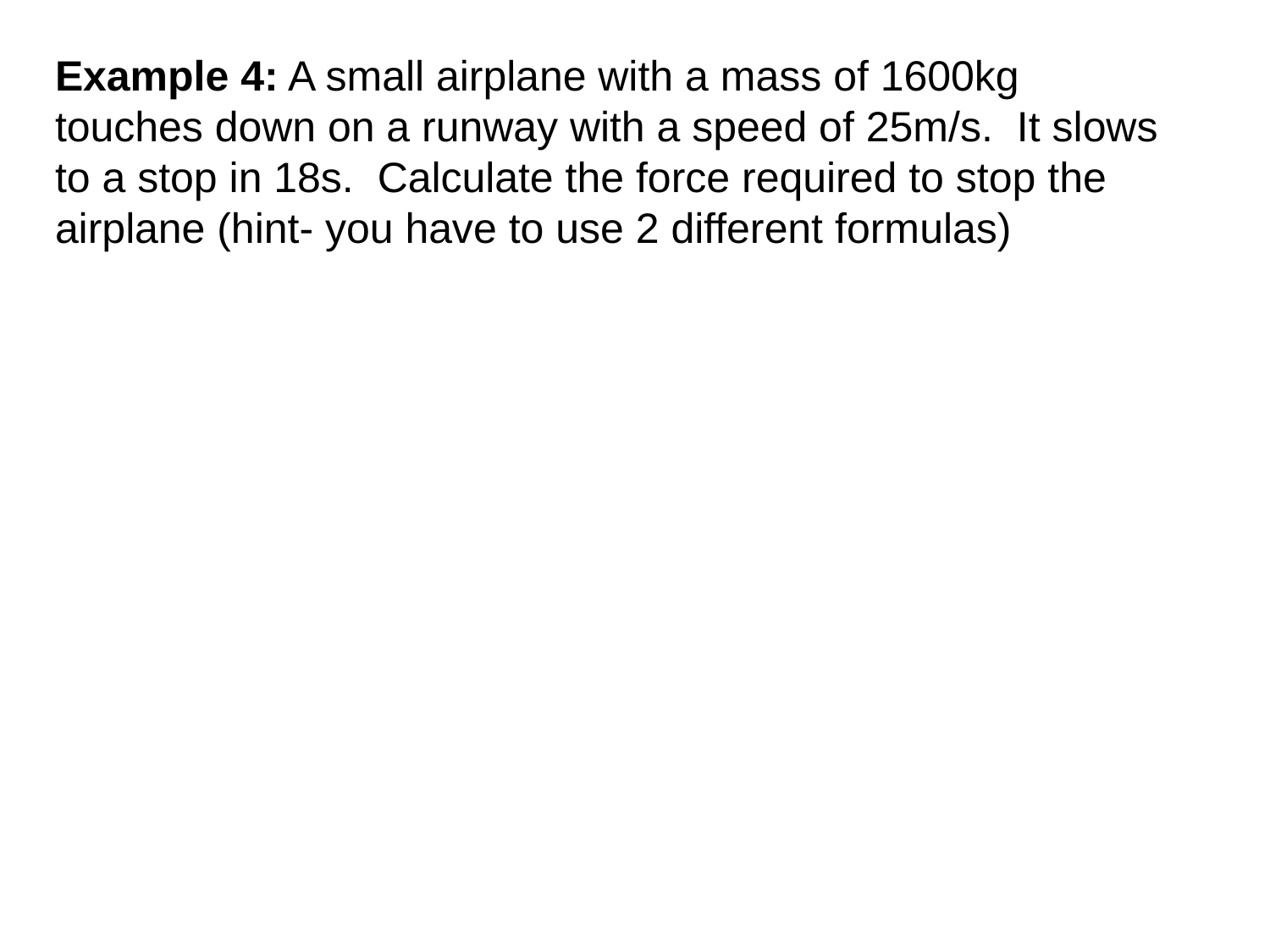

Example 4: A small airplane with a mass of 1600kg touches down on a runway with a speed of 25m/s.  It slows to a stop in 18s.  Calculate the force required to stop the airplane (hint- you have to use 2 different formulas)